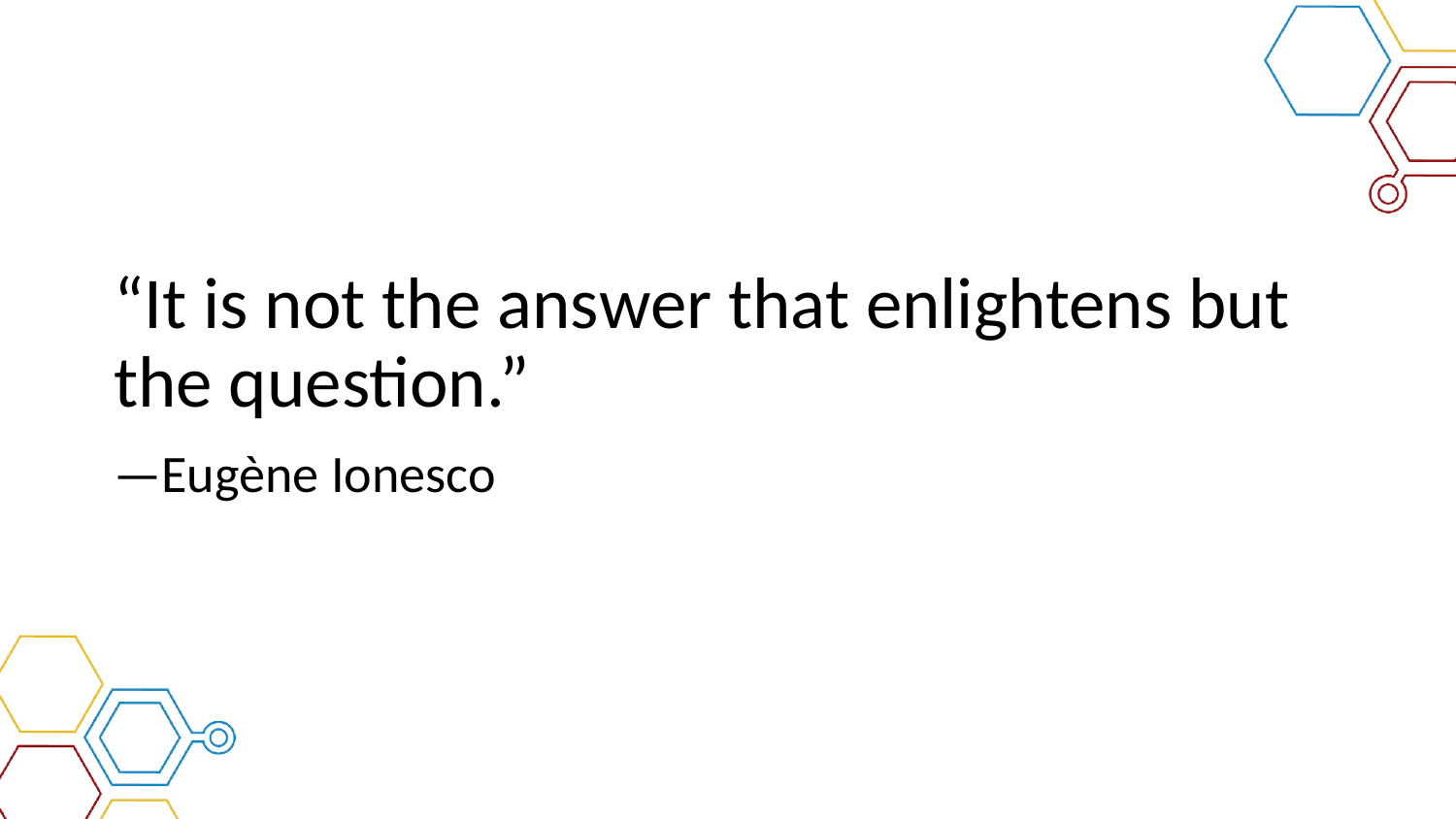

# “It is not the answer that enlightens but the question.”
—Eugène Ionesco